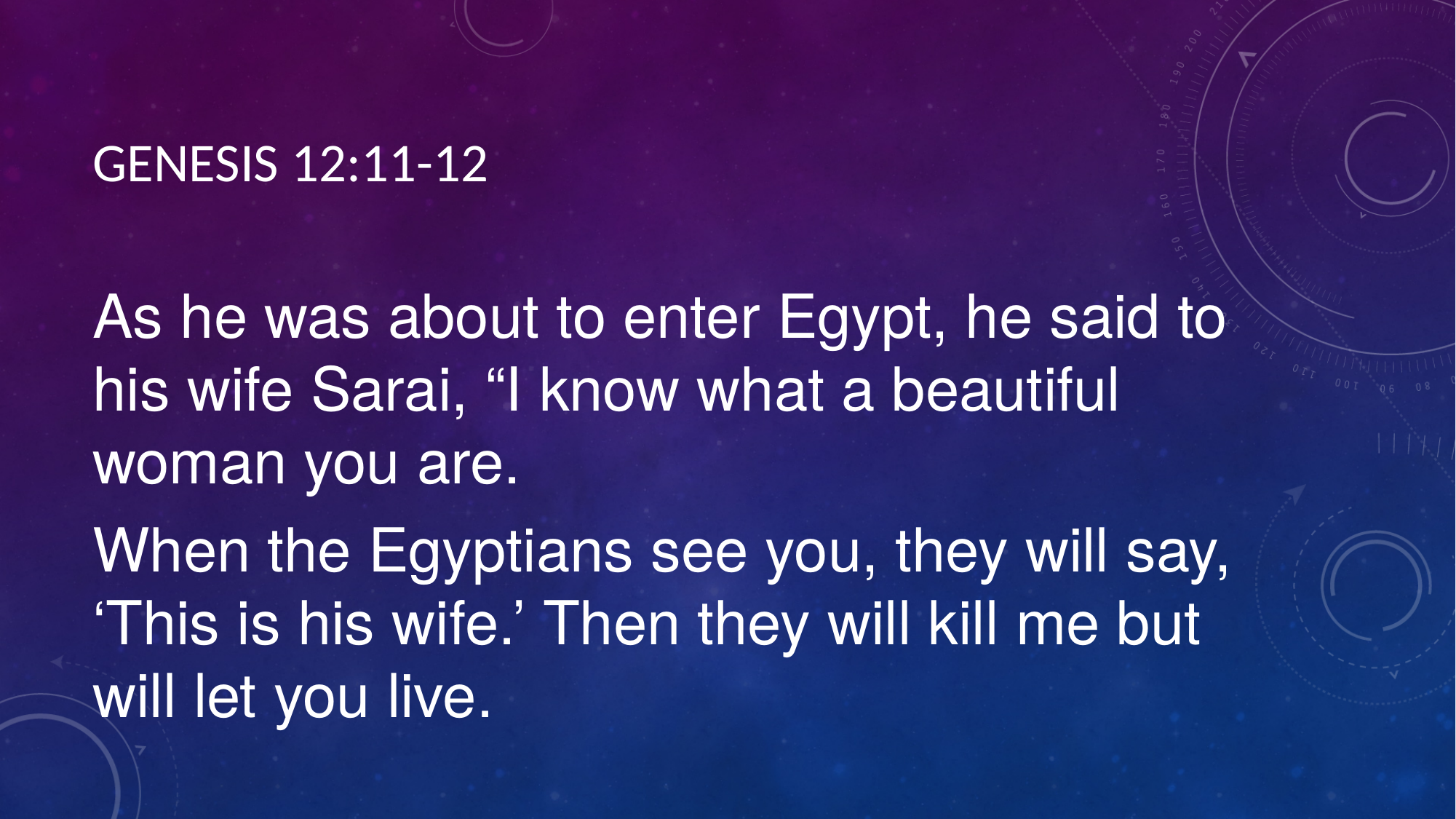

# Genesis 12:11-12
As he was about to enter Egypt, he said to his wife Sarai, “I know what a beautiful woman you are.
When the Egyptians see you, they will say, ‘This is his wife.’ Then they will kill me but will let you live.